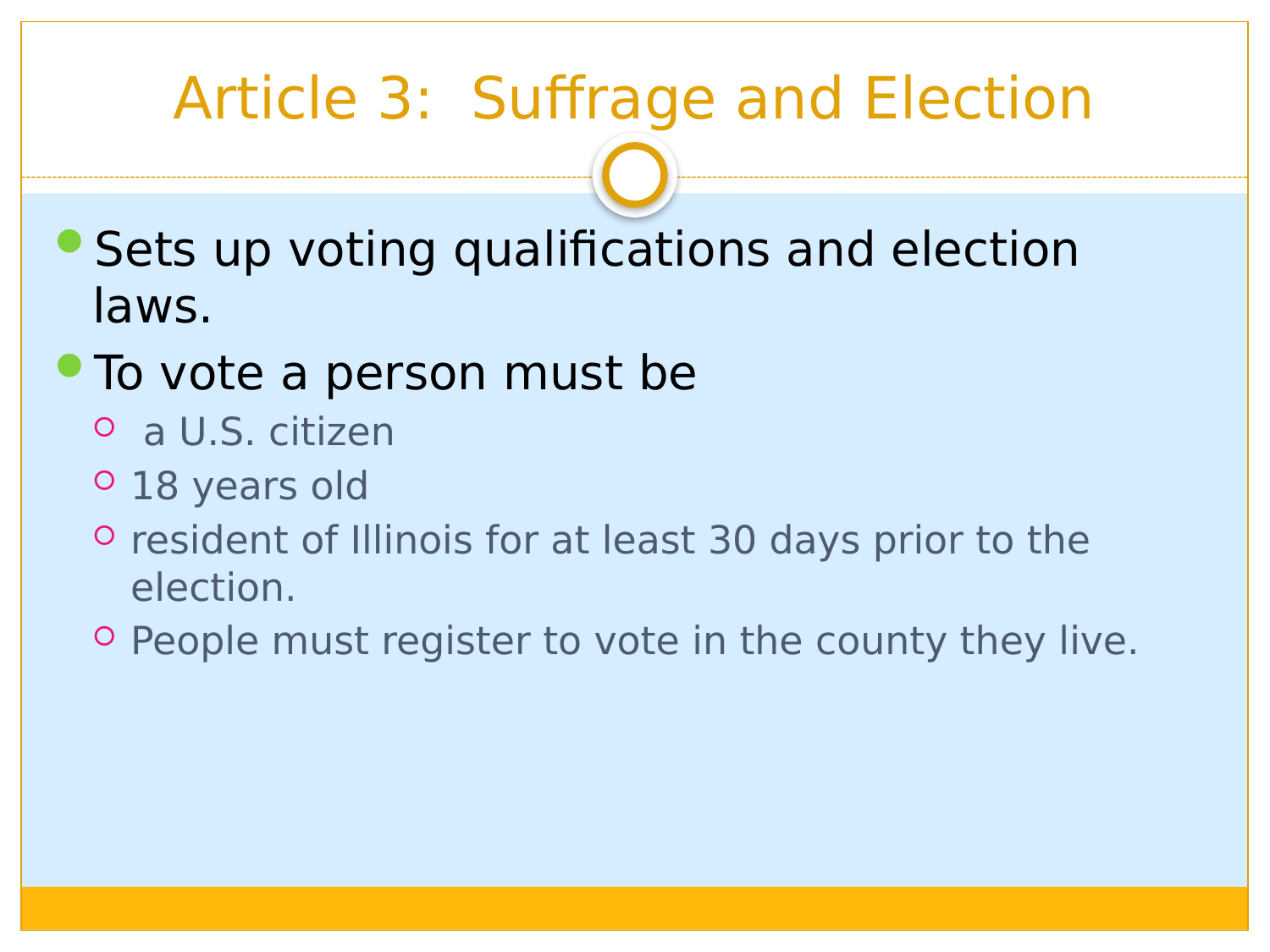

# Article 3:  Suffrage and Election
Sets up voting qualifications and election laws.
To vote a person must be
 a U.S. citizen
18 years old
resident of Illinois for at least 30 days prior to the election.
People must register to vote in the county they live.